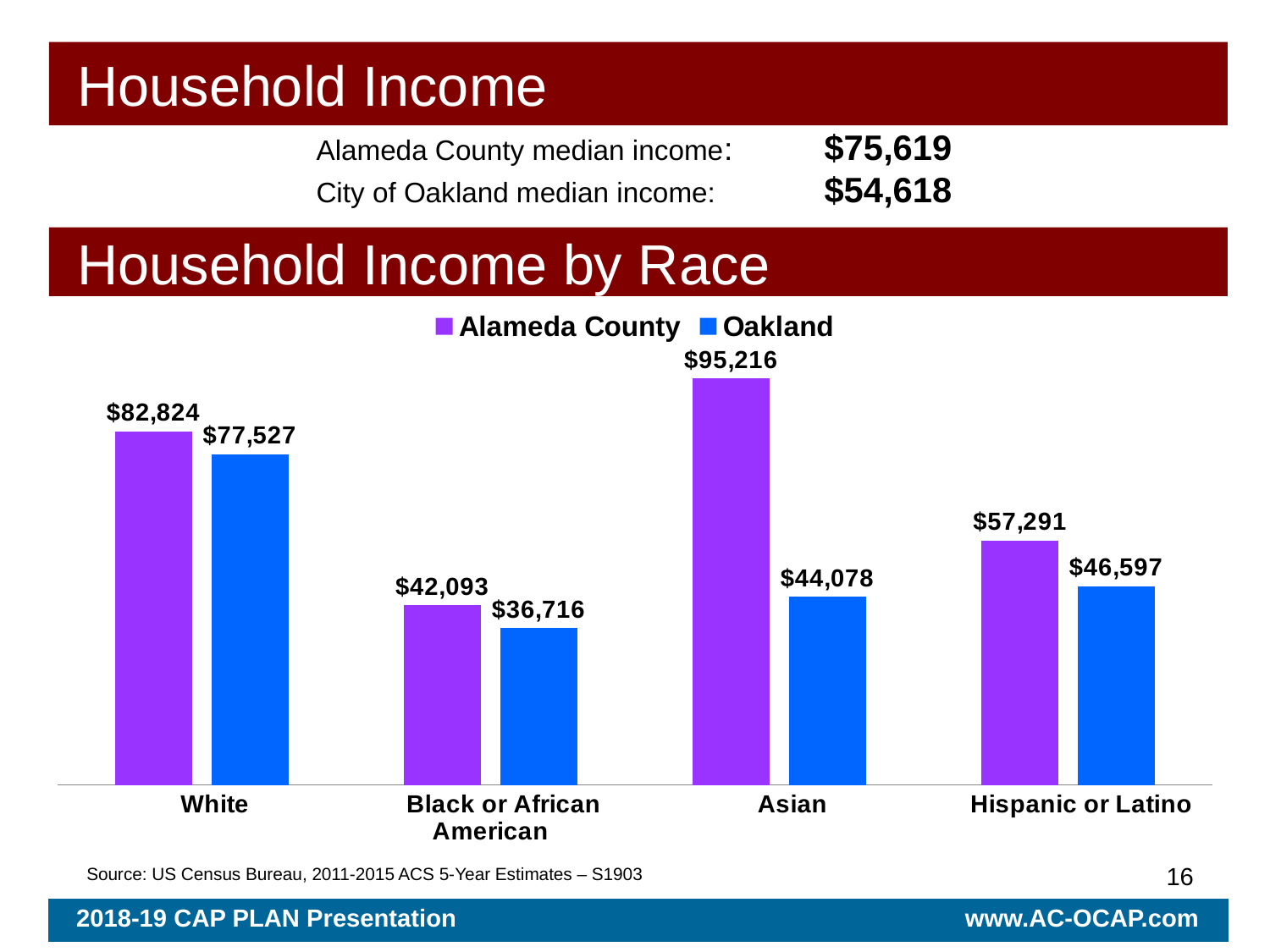

# Household Income
Alameda County median income: 	$75,619
City of Oakland median income: 	$54,618
 Household Income by Race

### Chart

| Category | Alameda County | Oakland |
|---|---|---|
|     White | 82824.0 | 77527.0 |
|     Black or African American | 42093.0 | 36716.0 |
|     Asian | 95216.0 | 44078.0 |
|     Hispanic or Latino | 57291.0 | 46597.0 |
16
Source: US Census Bureau, 2011-2015 ACS 5-Year Estimates – S1903
2018-19 CAP PLAN Presentation                                                                         www.AC-OCAP.com